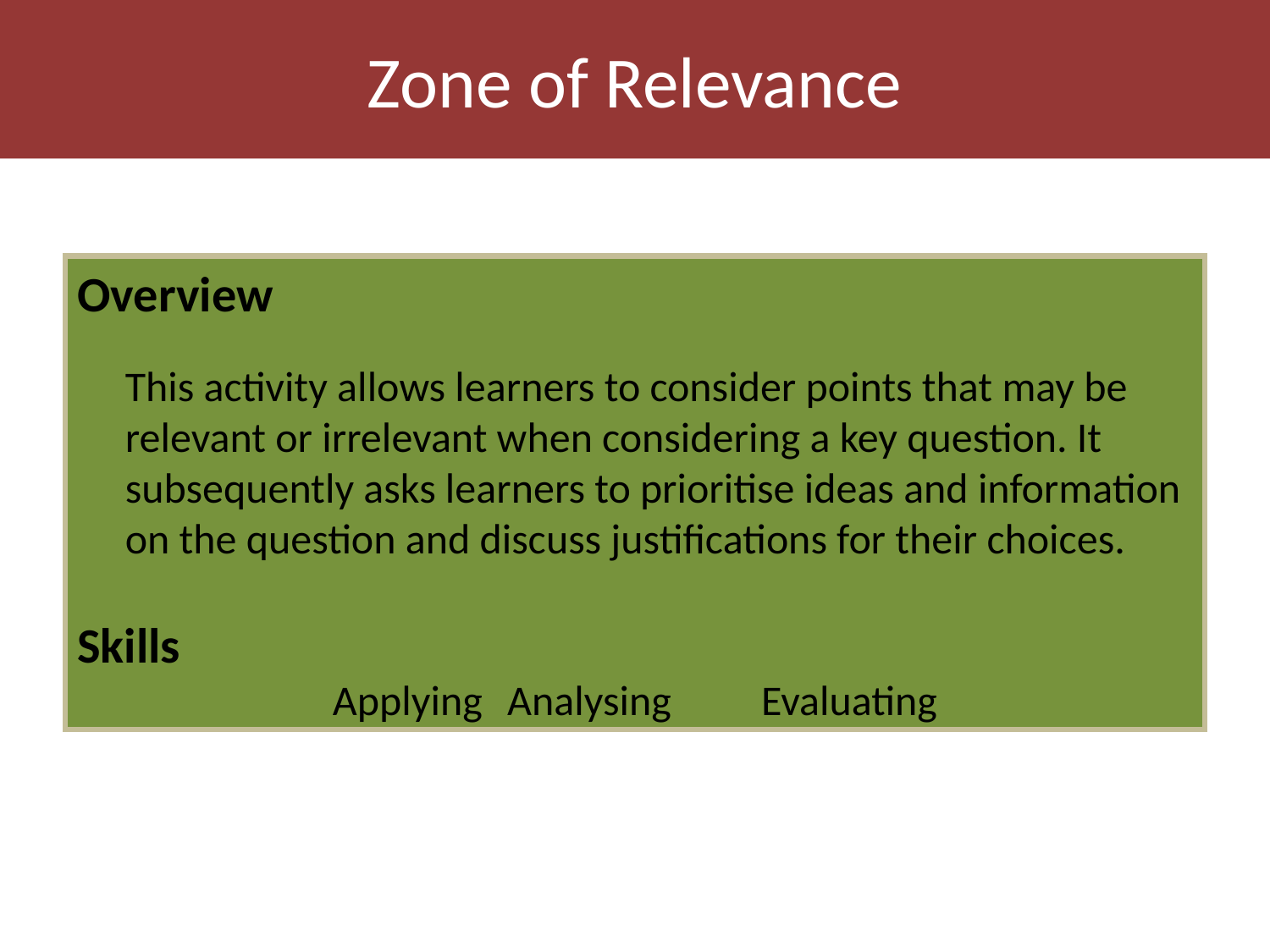

Zone of Relevance
Overview

	This activity allows learners to consider points that may be relevant or irrelevant when considering a key question. It subsequently asks learners to prioritise ideas and information on the question and discuss justifications for their choices.

Skills
Applying	Analysing	Evaluating